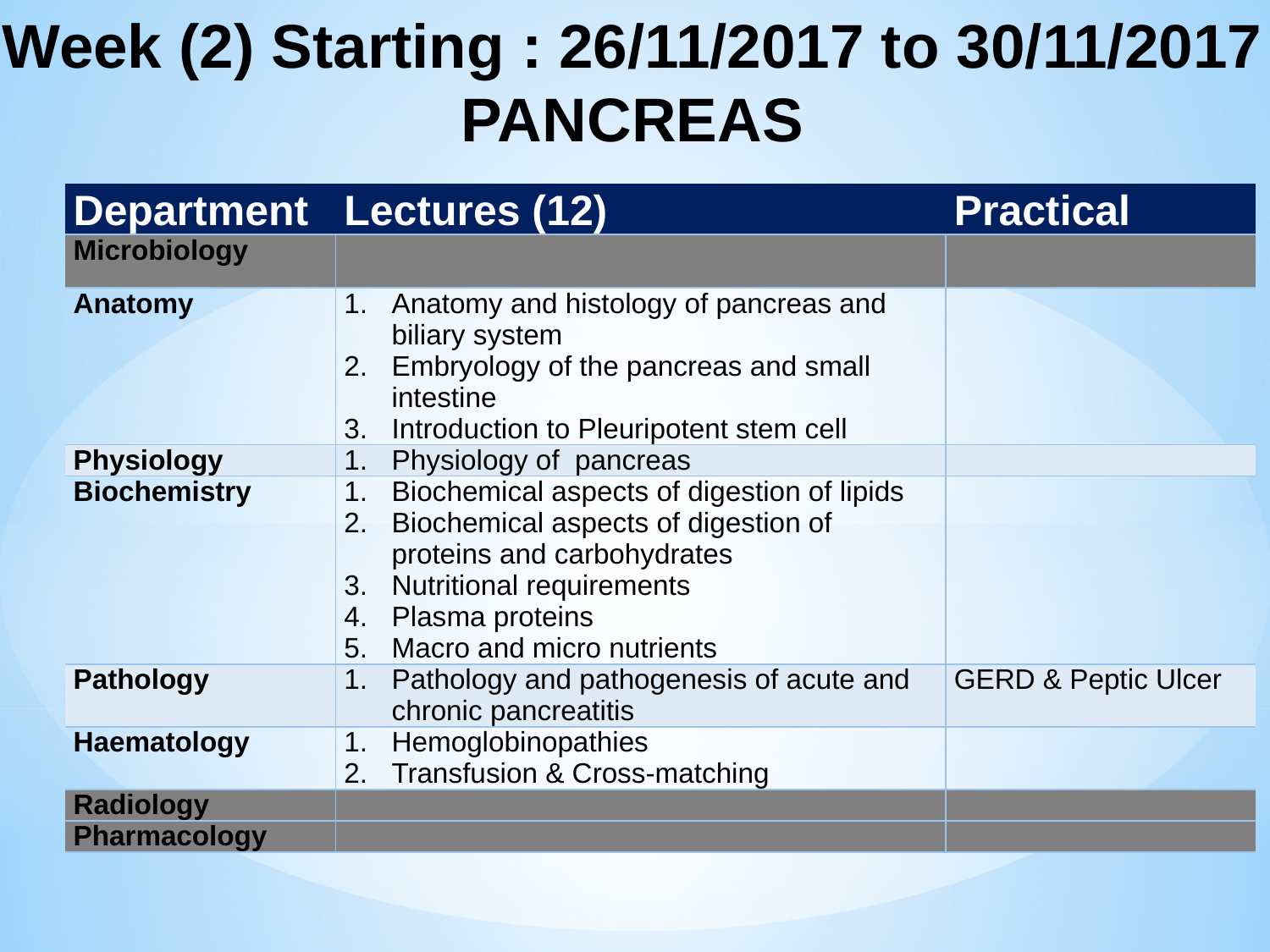

# Week (2) Starting : 26/11/2017 to 30/11/2017 PANCREAS
| Department | Lectures (12) | Practical |
| --- | --- | --- |
| Microbiology |  |  |
| Anatomy | Anatomy and histology of pancreas and biliary system Embryology of the pancreas and small intestine Introduction to Pleuripotent stem cell |  |
| Physiology | Physiology of pancreas |  |
| Biochemistry | Biochemical aspects of digestion of lipids Biochemical aspects of digestion of proteins and carbohydrates Nutritional requirements Plasma proteins Macro and micro nutrients |  |
| Pathology | Pathology and pathogenesis of acute and chronic pancreatitis | GERD & Peptic Ulcer |
| Haematology | Hemoglobinopathies Transfusion & Cross-matching |  |
| Radiology |  |  |
| Pharmacology |  |  |